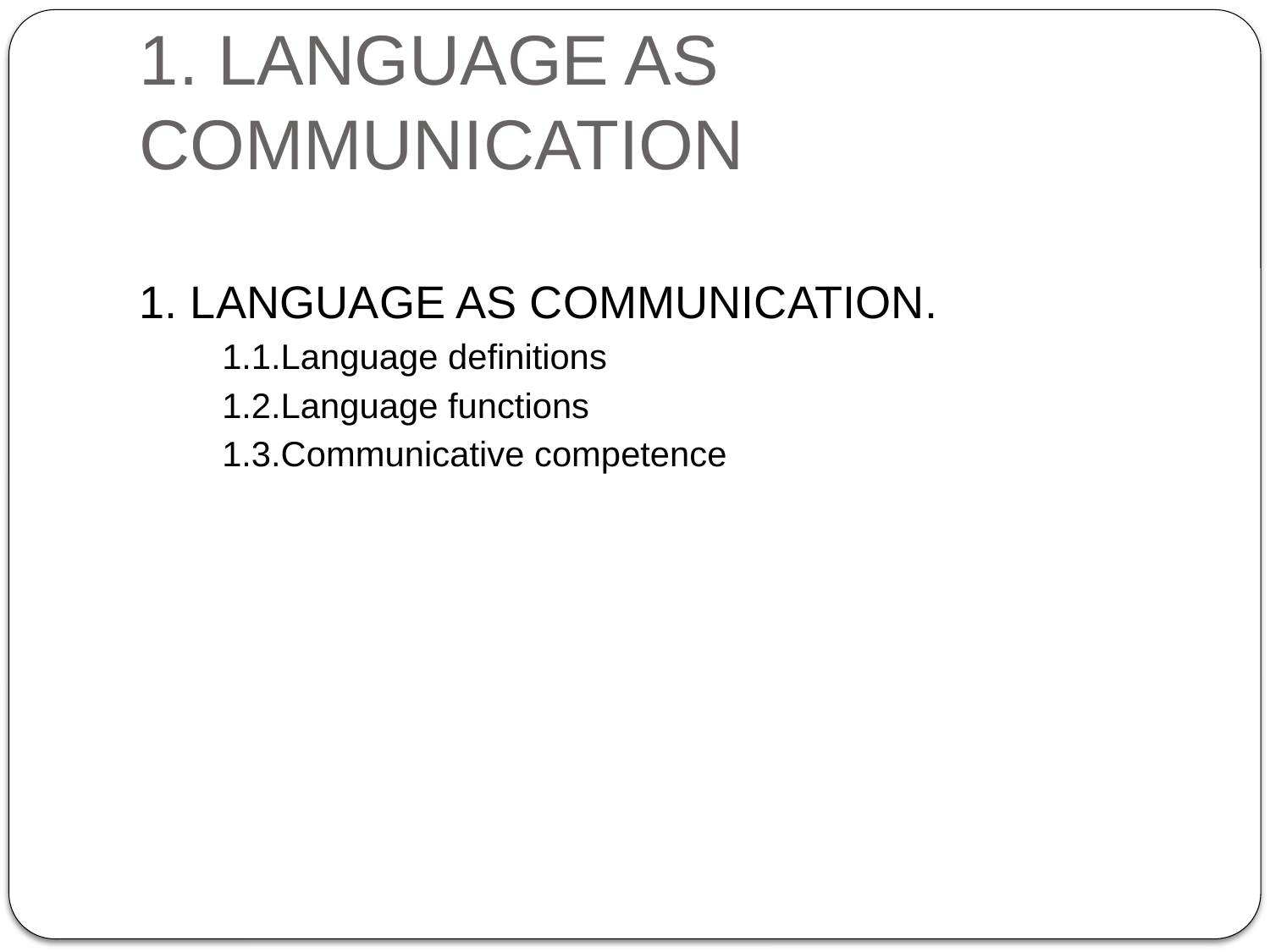

# 1. LANGUAGE AS COMMUNICATION

1. LANGUAGE AS COMMUNICATION.
1.1.Language definitions
1.2.Language functions
1.3.Communicative competence